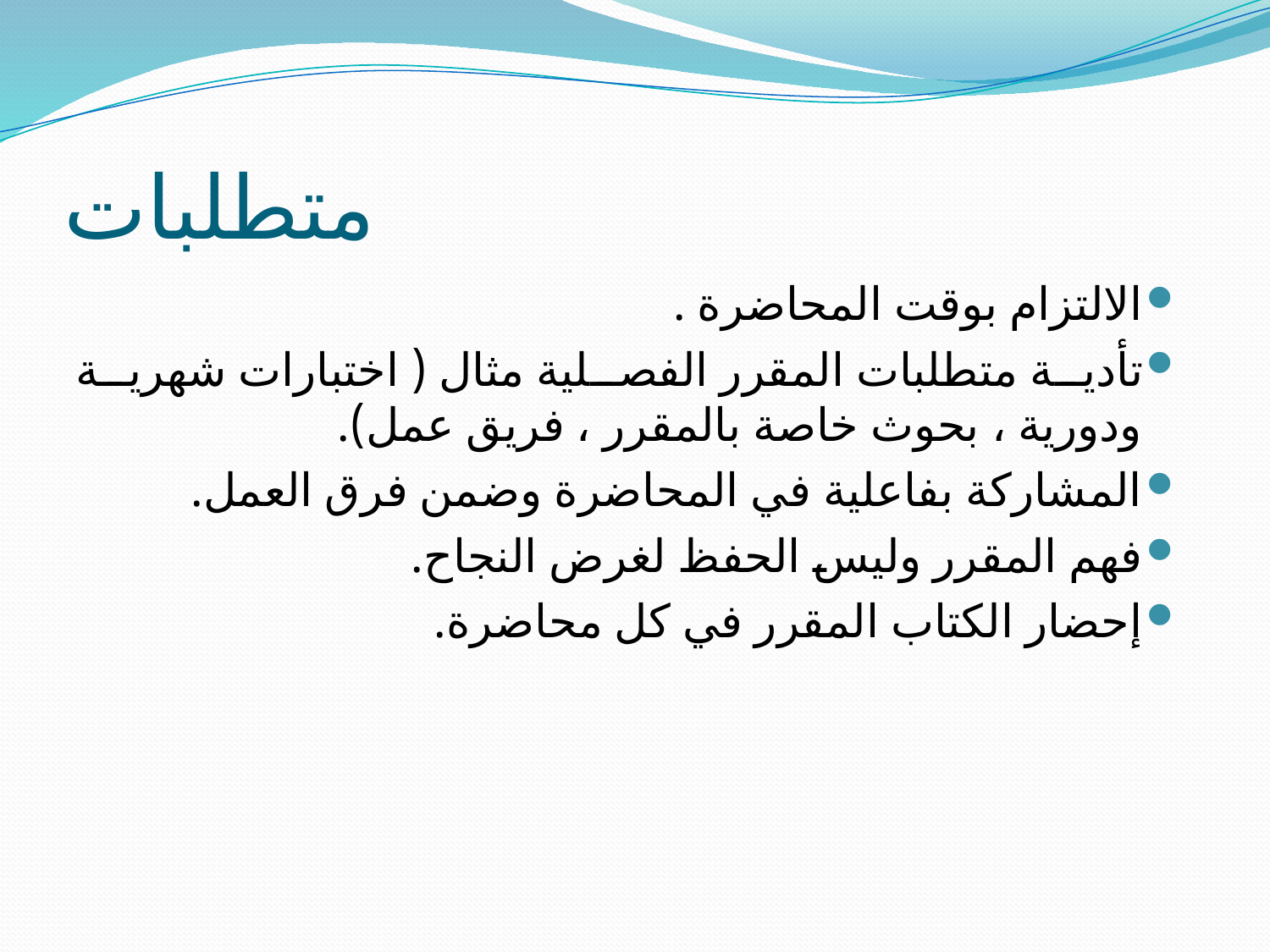

# متطلبات
الالتزام بوقت المحاضرة .
تأدية متطلبات المقرر الفصلية مثال ( اختبارات شهرية ودورية ، بحوث خاصة بالمقرر ، فريق عمل).
المشاركة بفاعلية في المحاضرة وضمن فرق العمل.
فهم المقرر وليس الحفظ لغرض النجاح.
إحضار الكتاب المقرر في كل محاضرة.